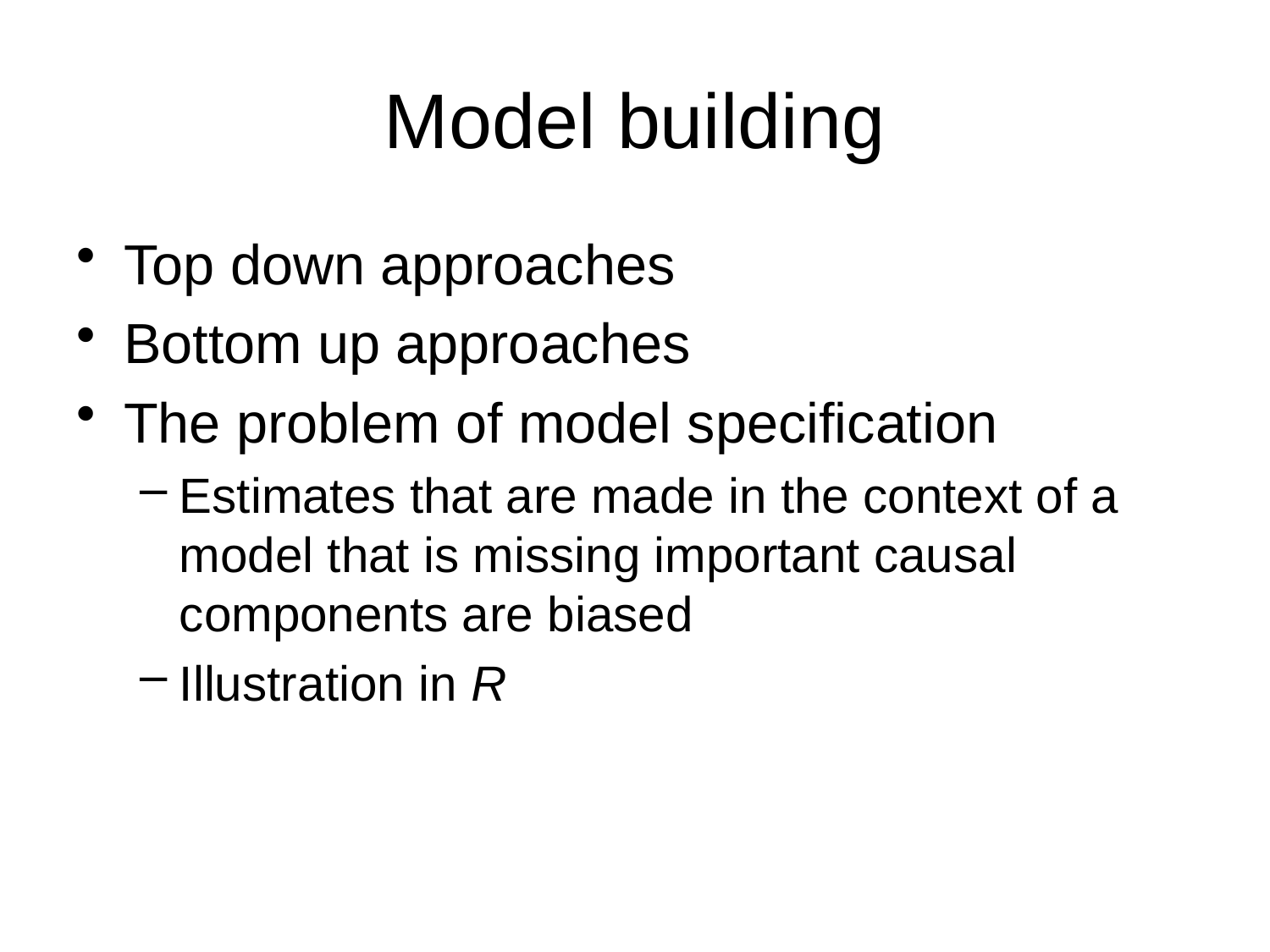

# Model building
Top down approaches
Bottom up approaches
The problem of model specification
Estimates that are made in the context of a model that is missing important causal components are biased
Illustration in R